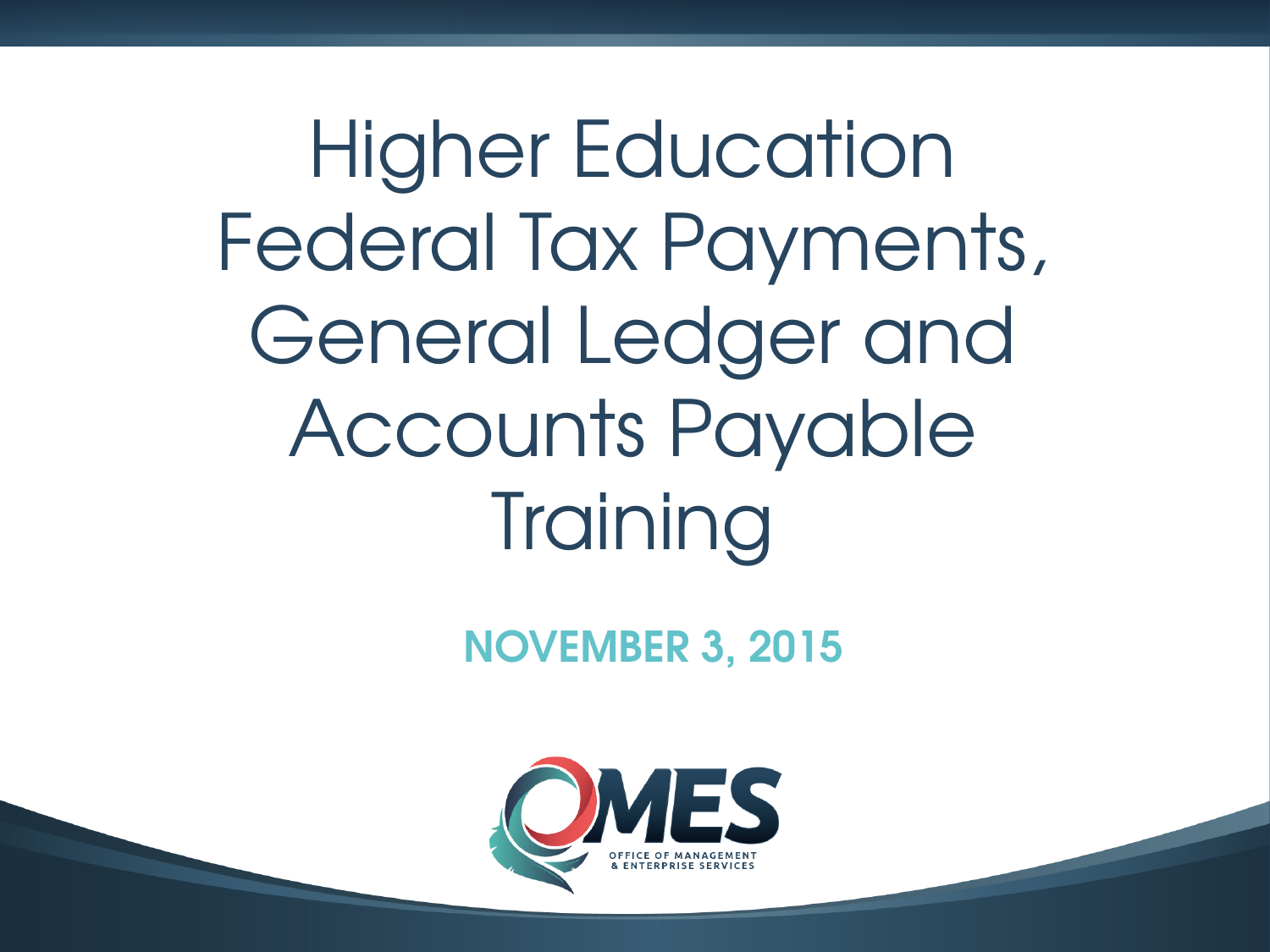

1
# Higher Education Federal Tax Payments, General Ledger and Accounts Payable Training
November 3, 2015